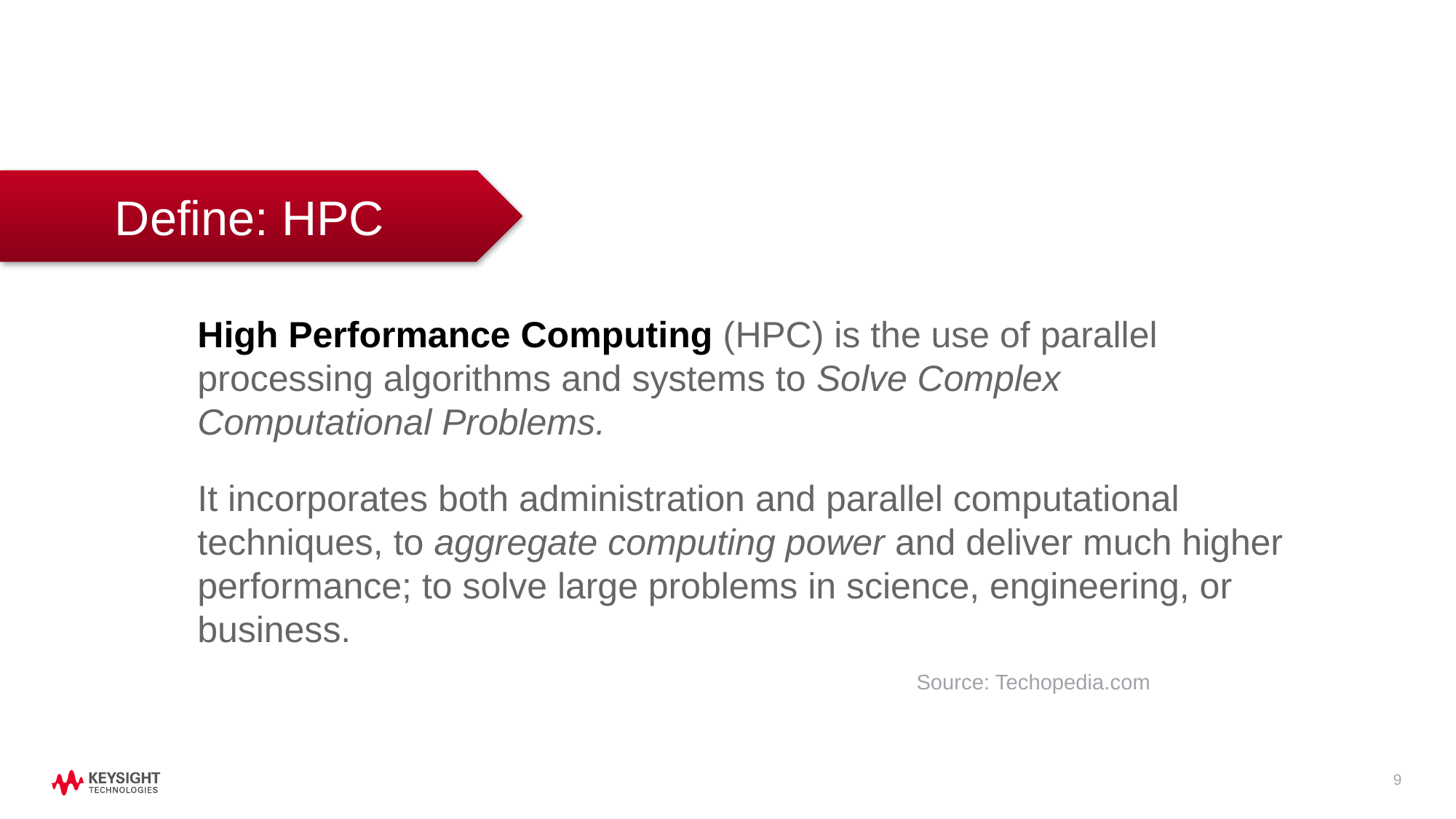

Define: HPC
High Performance Computing (HPC) is the use of parallel processing algorithms and systems to Solve Complex Computational Problems.

It incorporates both administration and parallel computational techniques, to aggregate computing power and deliver much higher performance; to solve large problems in science, engineering, or business.
Source: Techopedia.com